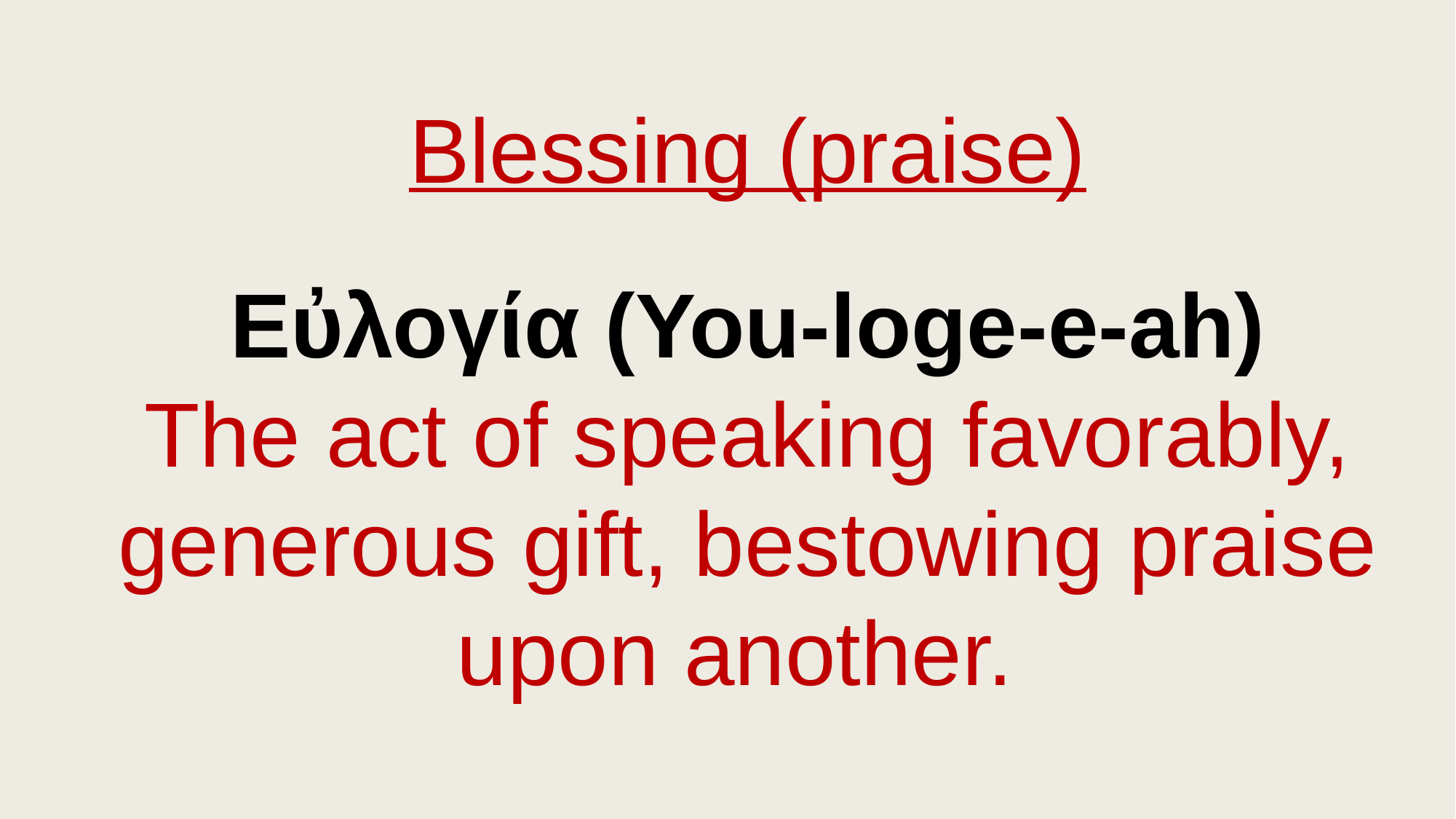

Blessing (praise)

Εὐλογία (You-loge-e-ah)
The act of speaking favorably, generous gift, bestowing praise upon another.